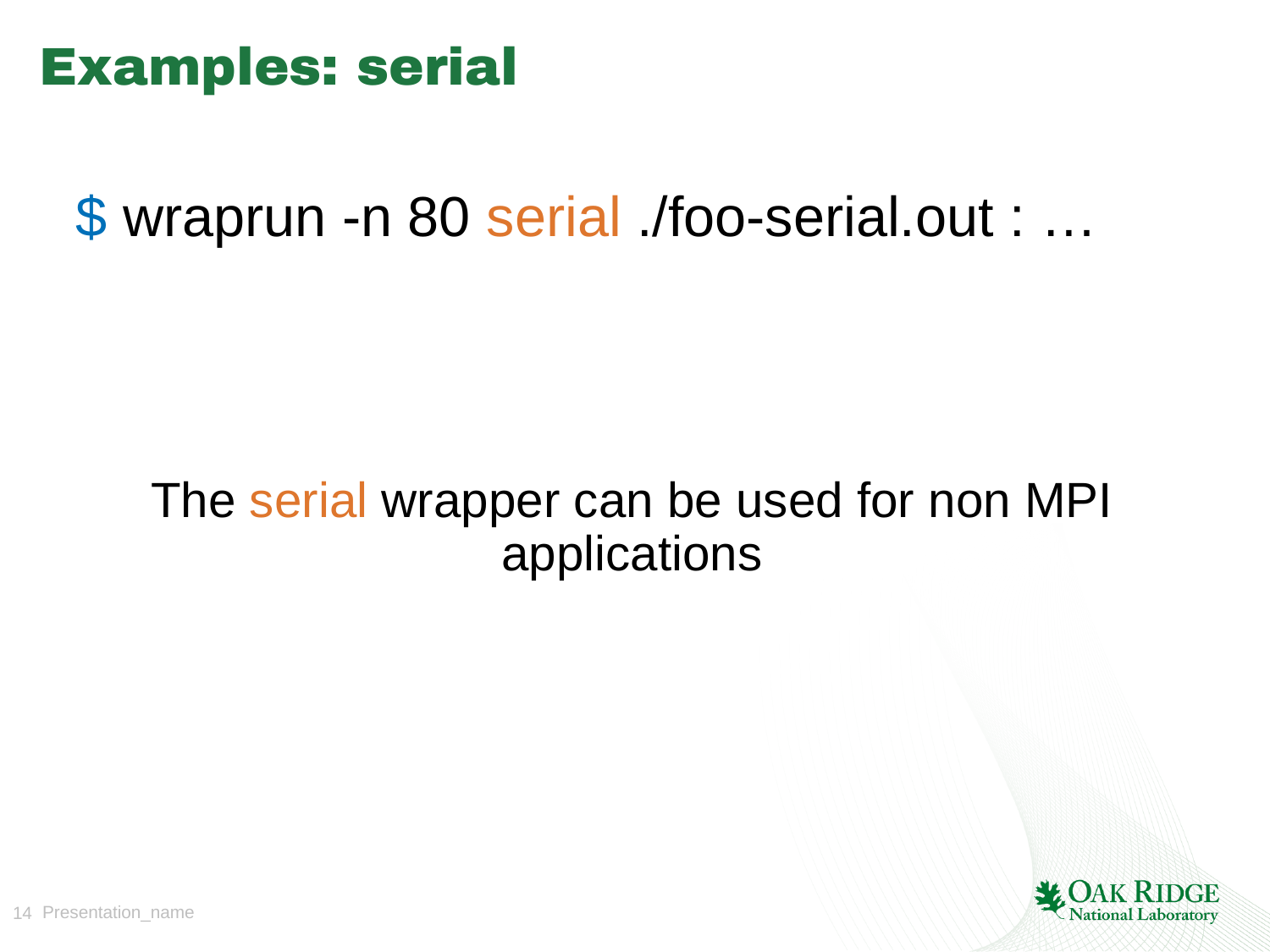

# Examples: serial
$ wraprun -n 80 serial ./foo-serial.out : …
The serial wrapper can be used for non MPI applications